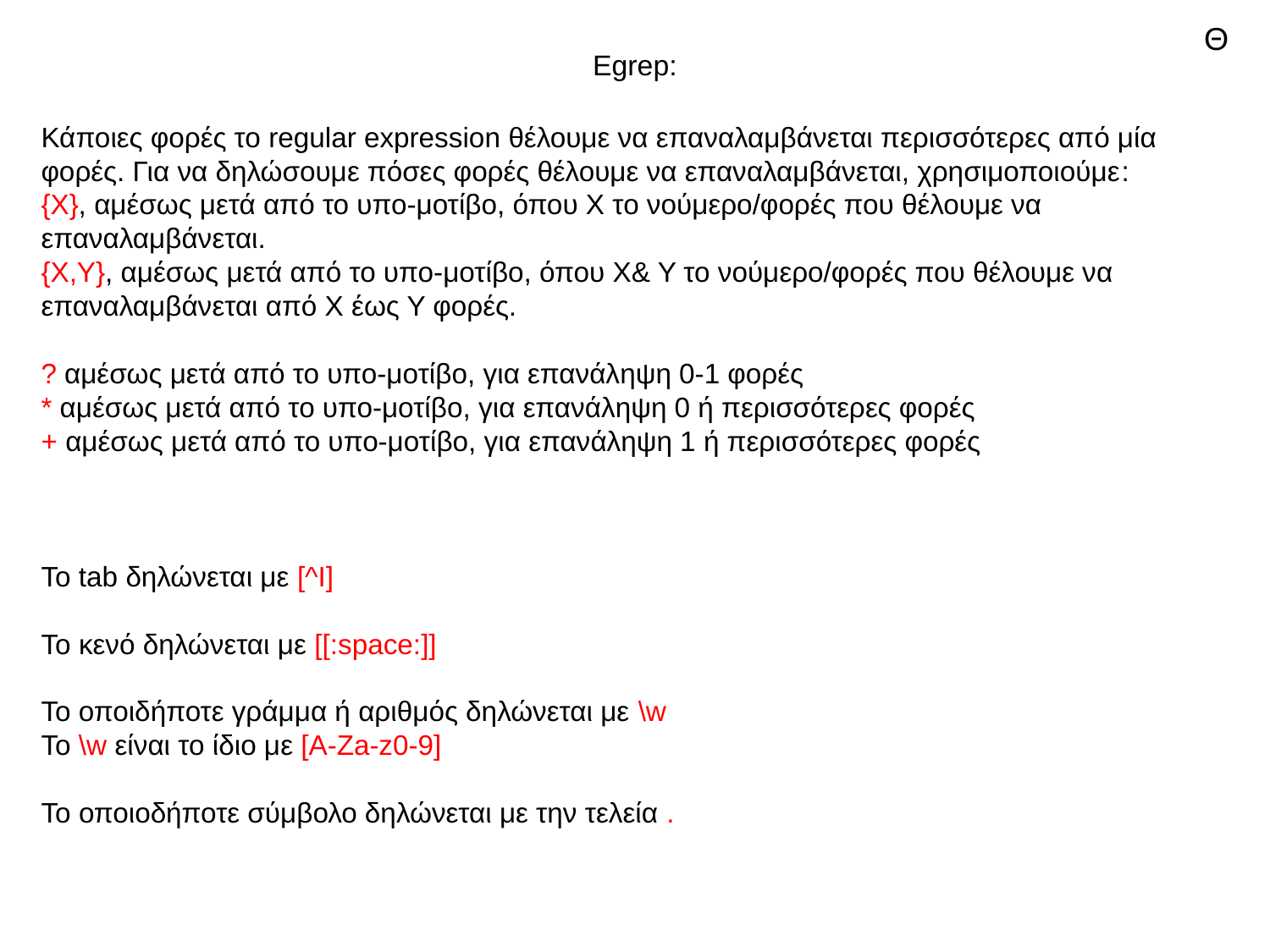

Θ
# Egrep:
Κάποιες φορές το regular expression θέλουμε να επαναλαμβάνεται περισσότερες από μία φορές. Για να δηλώσουμε πόσες φορές θέλουμε να επαναλαμβάνεται, χρησιμοποιούμε:
{Χ}, αμέσως μετά από το υπο-μοτίβο, όπου Χ το νούμερο/φορές που θέλουμε να επαναλαμβάνεται.
{Χ,Υ}, αμέσως μετά από το υπο-μοτίβο, όπου Χ& Υ το νούμερο/φορές που θέλουμε να επαναλαμβάνεται από Χ έως Υ φορές.

? αμέσως μετά από το υπο-μοτίβο, για επανάληψη 0-1 φορές
* αμέσως μετά από το υπο-μοτίβο, για επανάληψη 0 ή περισσότερες φορές
+ αμέσως μετά από το υπο-μοτίβο, για επανάληψη 1 ή περισσότερες φορές

Το tab δηλώνεται με [^I]

Το κενό δηλώνεται με [[:space:]]

To οποιδήποτε γράμμα ή αριθμός δηλώνεται με \w
Το \w είναι το ίδιο με [A-Za-z0-9]

Το οποιοδήποτε σύμβολο δηλώνεται με την τελεία .